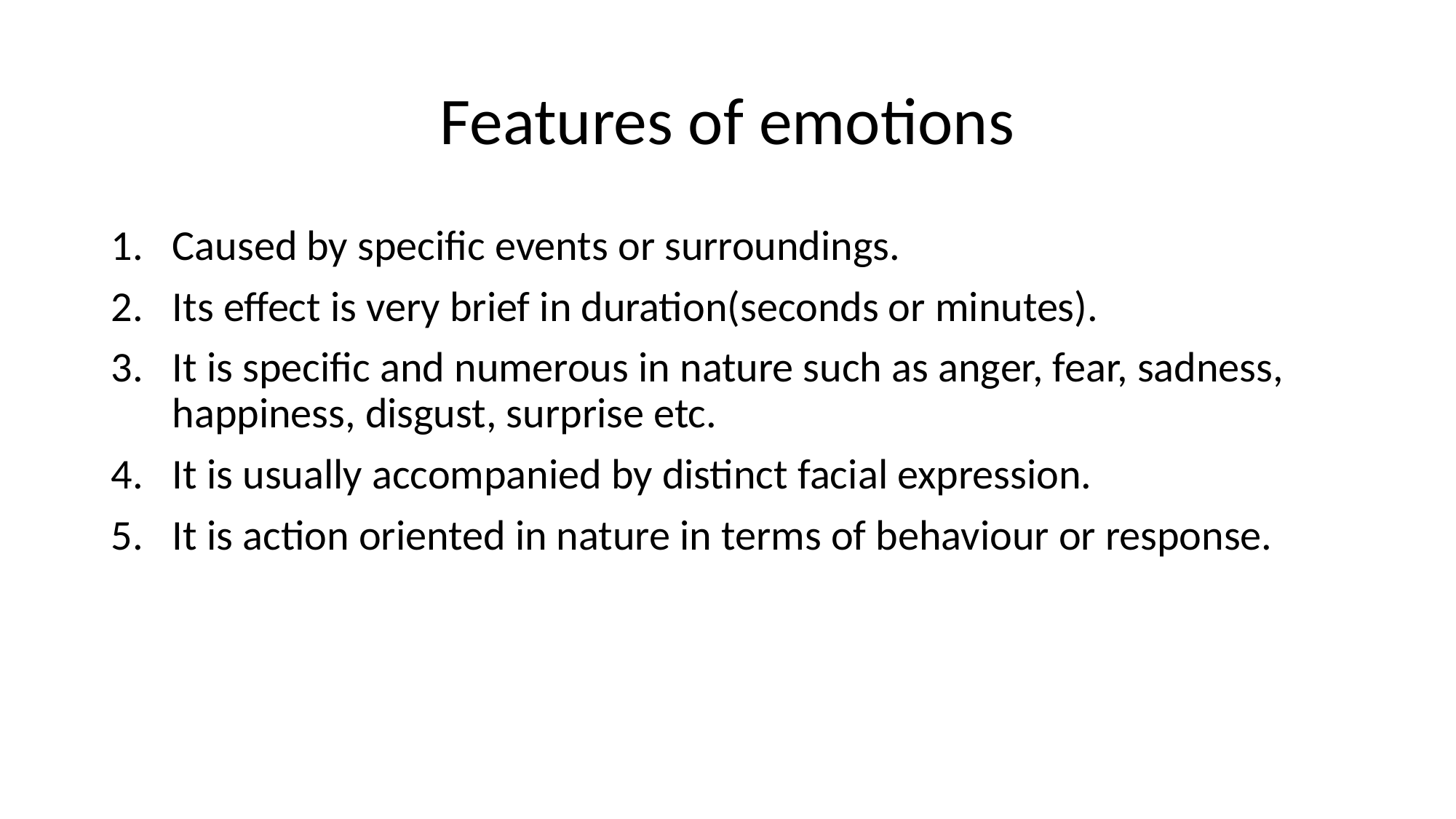

# Features of emotions
Caused by specific events or surroundings.
Its effect is very brief in duration(seconds or minutes).
It is specific and numerous in nature such as anger, fear, sadness, happiness, disgust, surprise etc.
It is usually accompanied by distinct facial expression.
It is action oriented in nature in terms of behaviour or response.